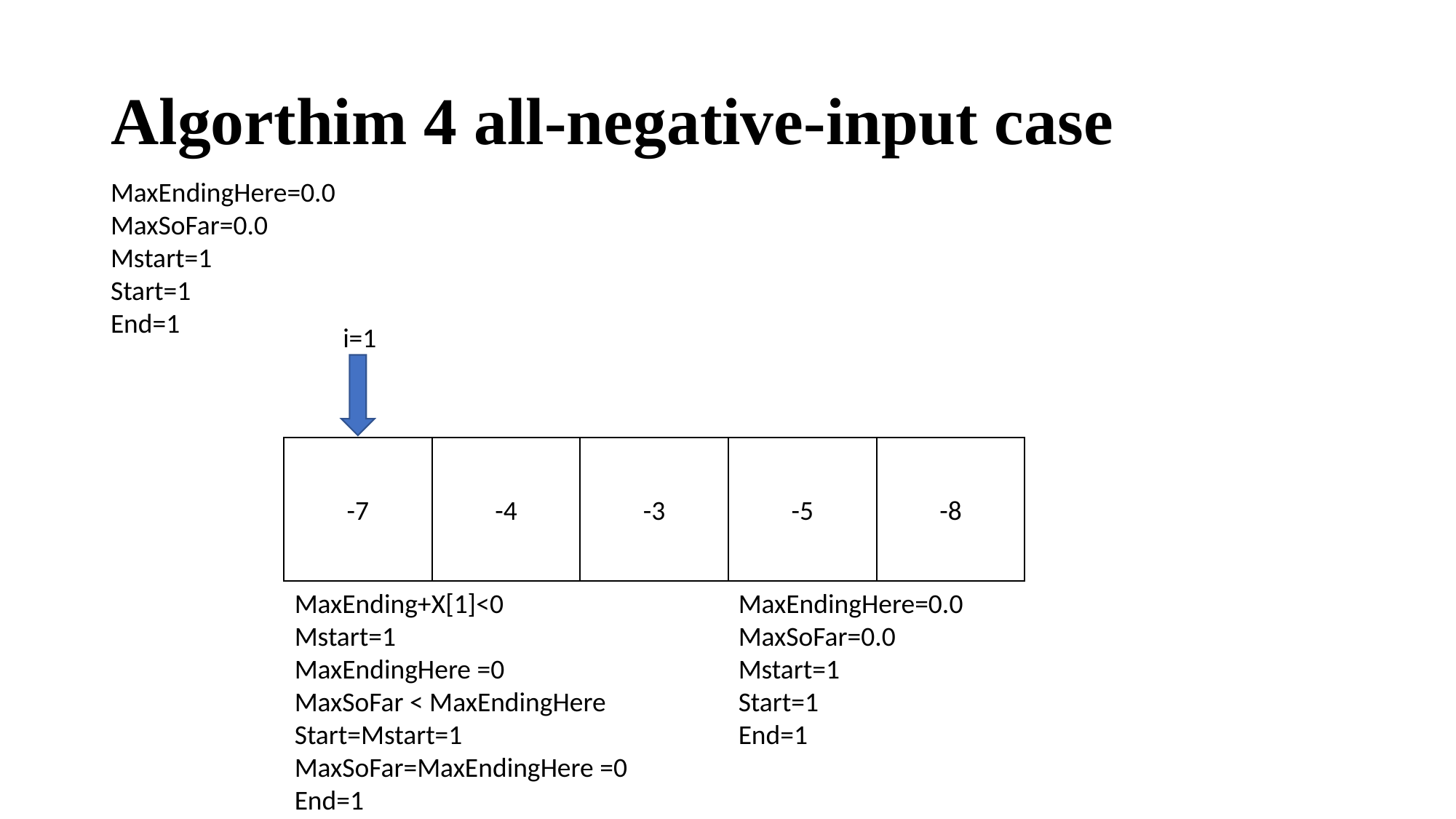

# Algorthim 4 all-negative-input case
MaxEndingHere=0.0
MaxSoFar=0.0
Mstart=1
Start=1
End=1
i=1

-7
-4
-3
-5
-8
MaxEnding+X[1]<0
Mstart=1
MaxEndingHere =0
MaxSoFar < MaxEndingHere
Start=Mstart=1
MaxSoFar=MaxEndingHere =0
End=1
MaxEndingHere=0.0
MaxSoFar=0.0
Mstart=1
Start=1
End=1